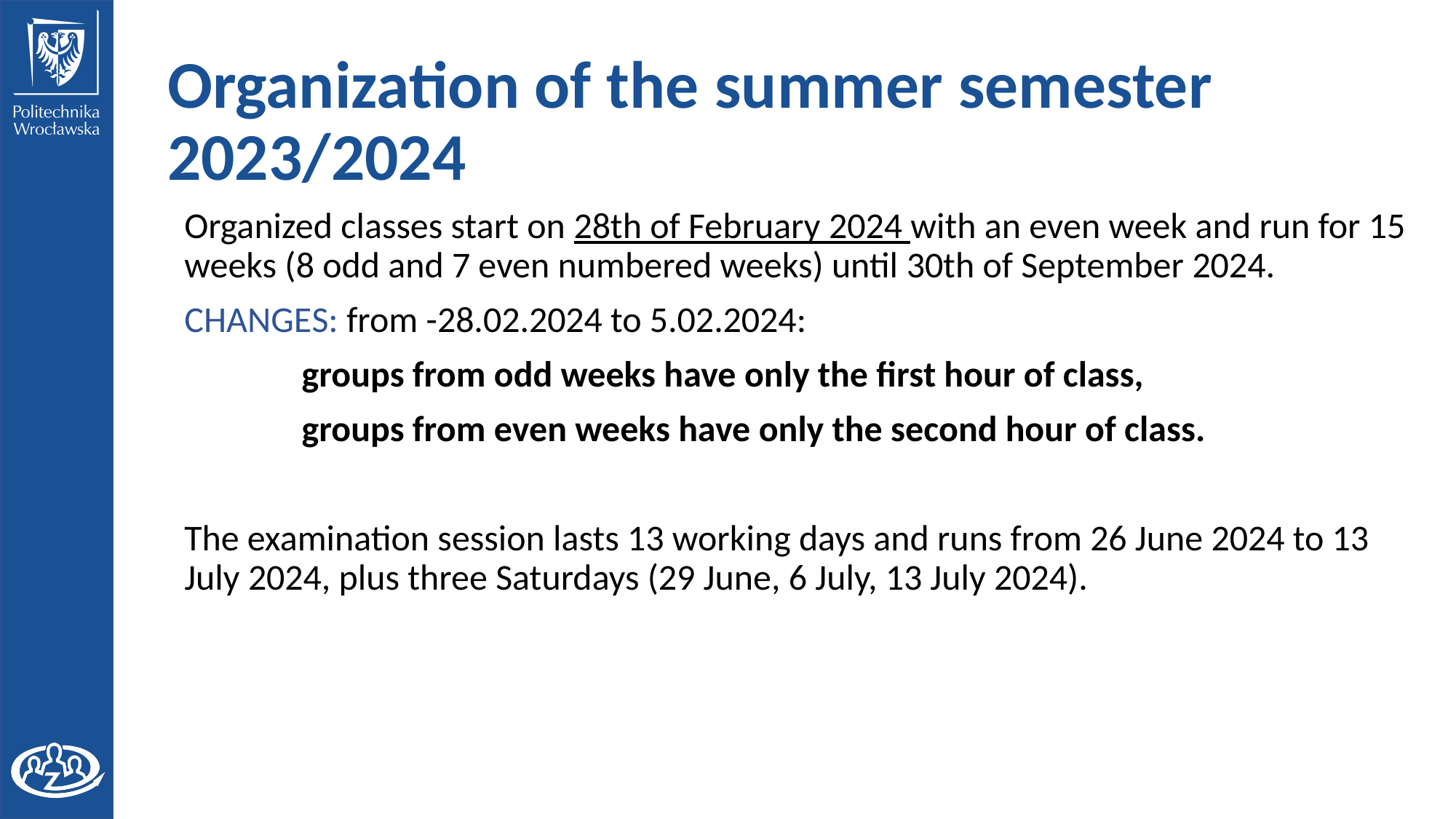

# Organization of the summer semester 2023/2024
Organized classes start on 28th of February 2024 with an even week and run for 15 weeks (8 odd and 7 even numbered weeks) until 30th of September 2024.
CHANGES: from -28.02.2024 to 5.02.2024:
	 groups from odd weeks have only the first hour of class,
	 groups from even weeks have only the second hour of class.

The examination session lasts 13 working days and runs from 26 June 2024 to 13 July 2024, plus three Saturdays (29 June, 6 July, 13 July 2024).